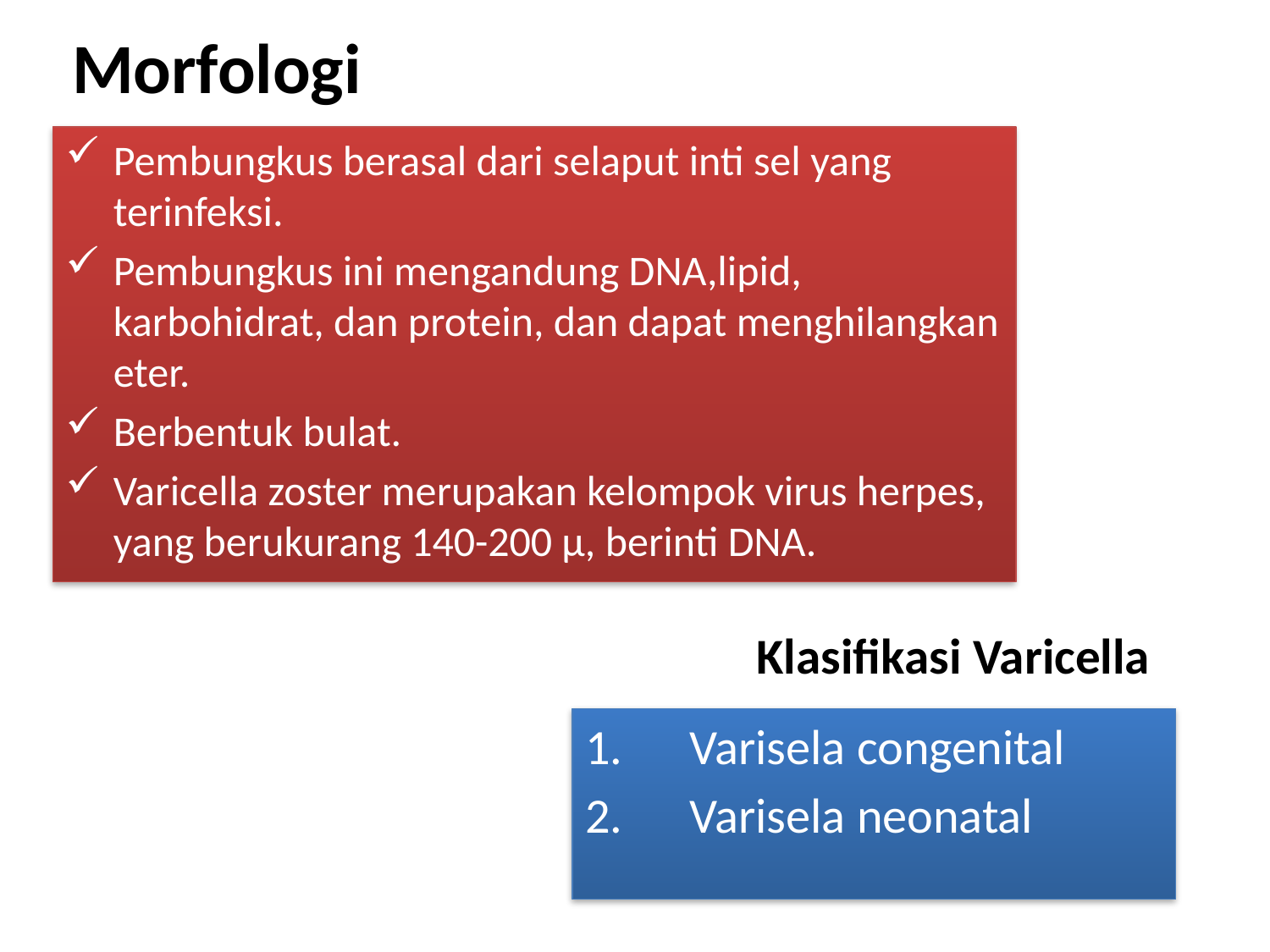

# Morfologi
Pembungkus berasal dari selaput inti sel yang terinfeksi.
Pembungkus ini mengandung DNA,lipid, karbohidrat, dan protein, dan dapat menghilangkan eter.
Berbentuk bulat.
Varicella zoster merupakan kelompok virus herpes, yang berukurang 140-200 µ, berinti DNA.
Klasifikasi Varicella
1.      Varisela congenital
2.      Varisela neonatal